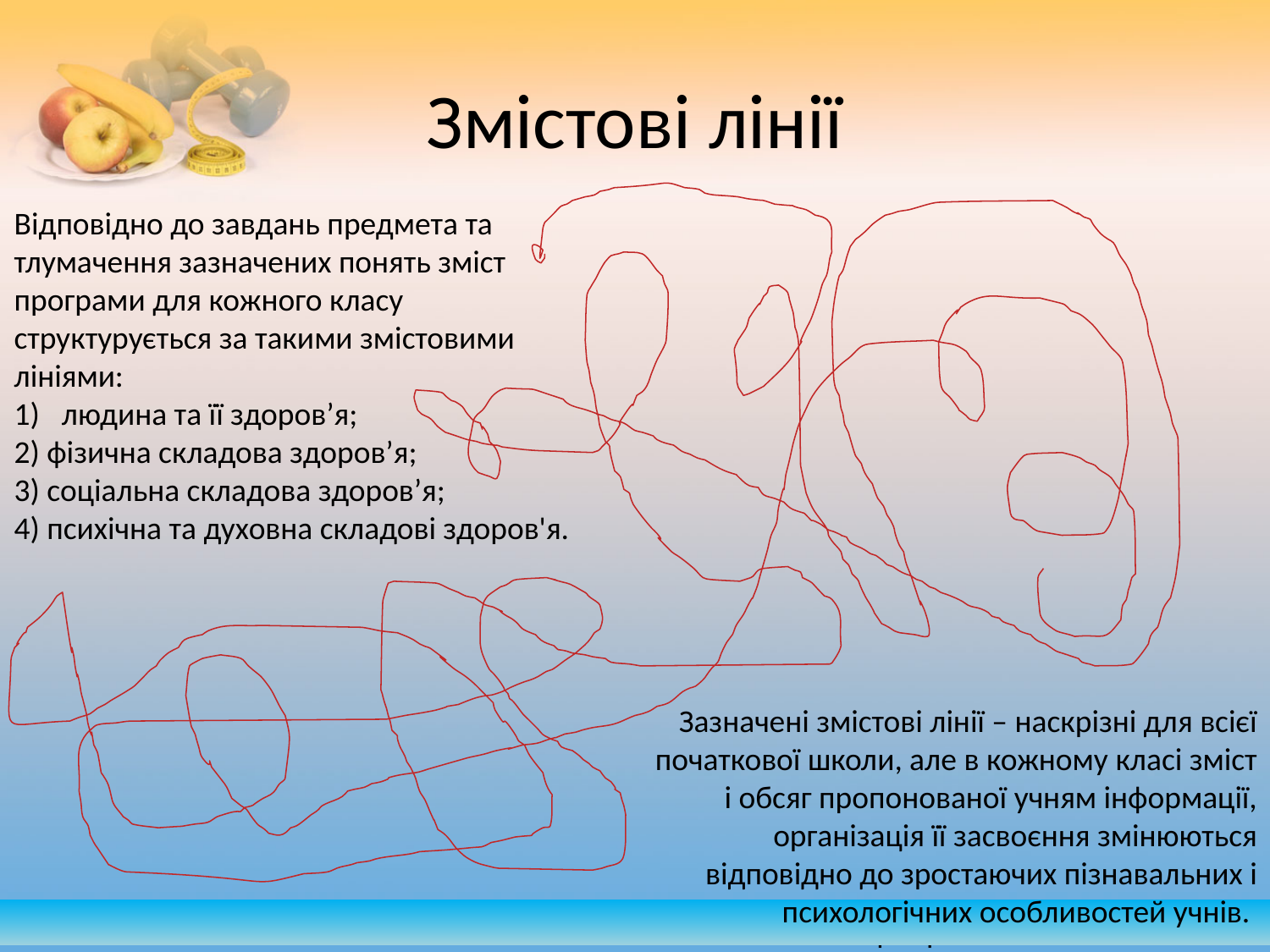

# Змістові лінії

Відповідно до завдань предмета та тлумачення зазначених понять зміст програми для кожного класу структурується за такими змістовими лініями:
людина та її здоров’я;
2) фізична складова здоров’я;
3) соціальна складова здоров’я;
4) психічна та духовна складові здоров'я.
Зазначені змістові лінії – наскрізні для всієї початкової школи, але в кожному класі зміст і обсяг пропонованої учням інформації, організація її засвоєння змінюються відповідно до зростаючих пізнавальних і психологічних особливостей учнів.
|  |
| --- |